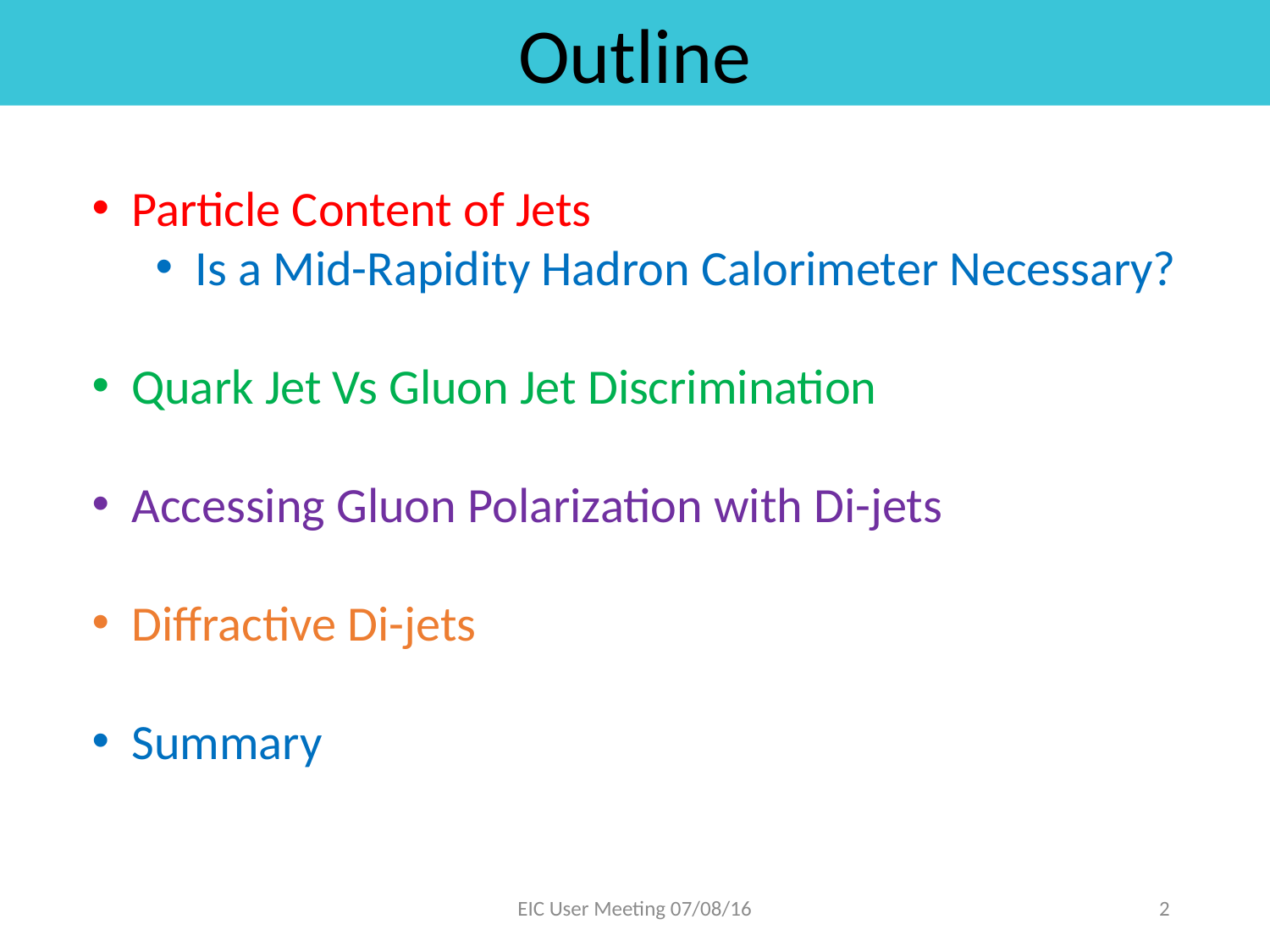

Outline
Particle Content of Jets
Is a Mid-Rapidity Hadron Calorimeter Necessary?

Quark Jet Vs Gluon Jet Discrimination

Accessing Gluon Polarization with Di-jets

Diffractive Di-jets

Summary
EIC User Meeting 07/08/16
2